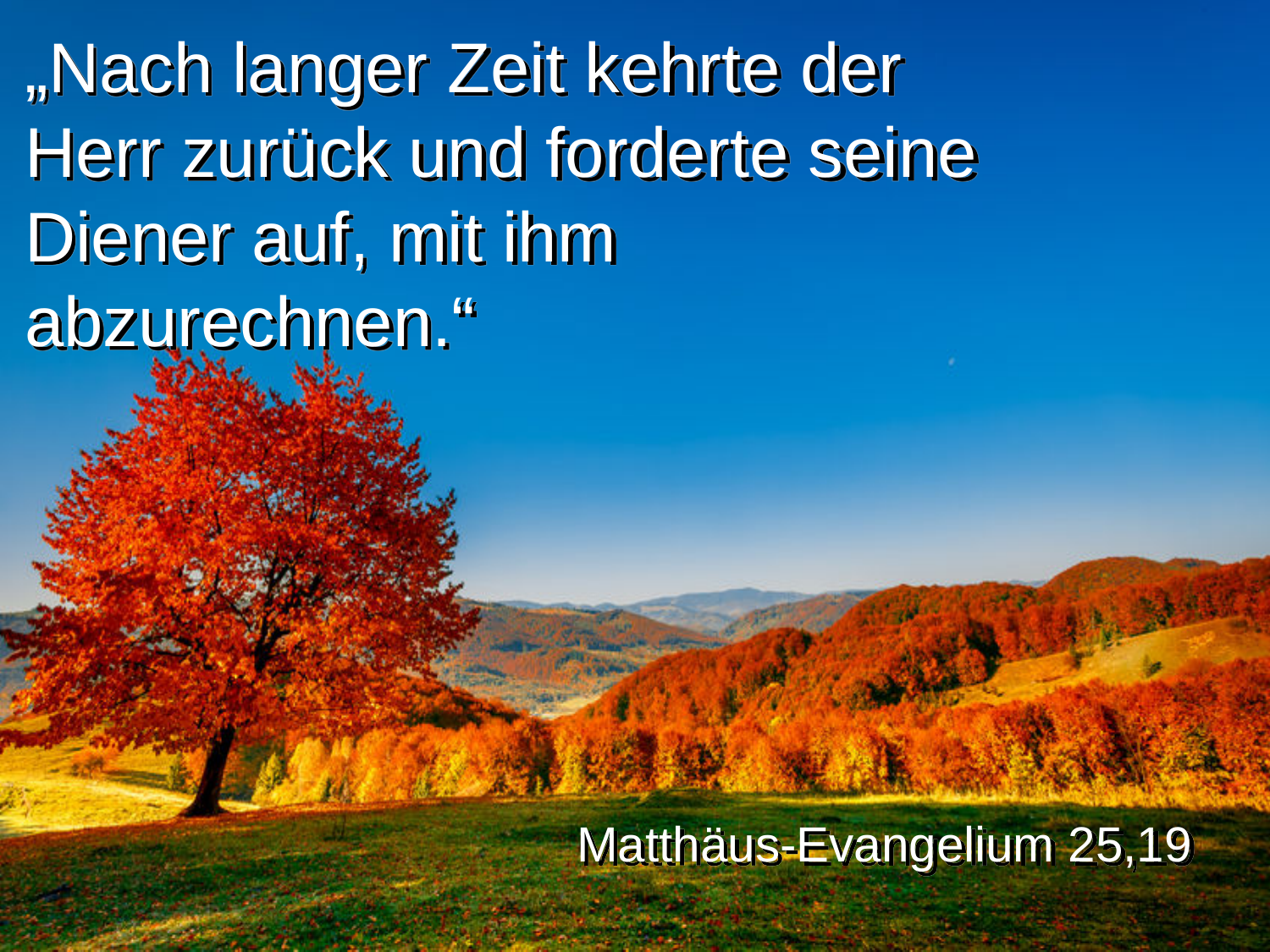

„Nach langer Zeit kehrte der Herr zurück und forderte seine Diener auf, mit ihm abzurechnen.“
Matthäus-Evangelium 25,19